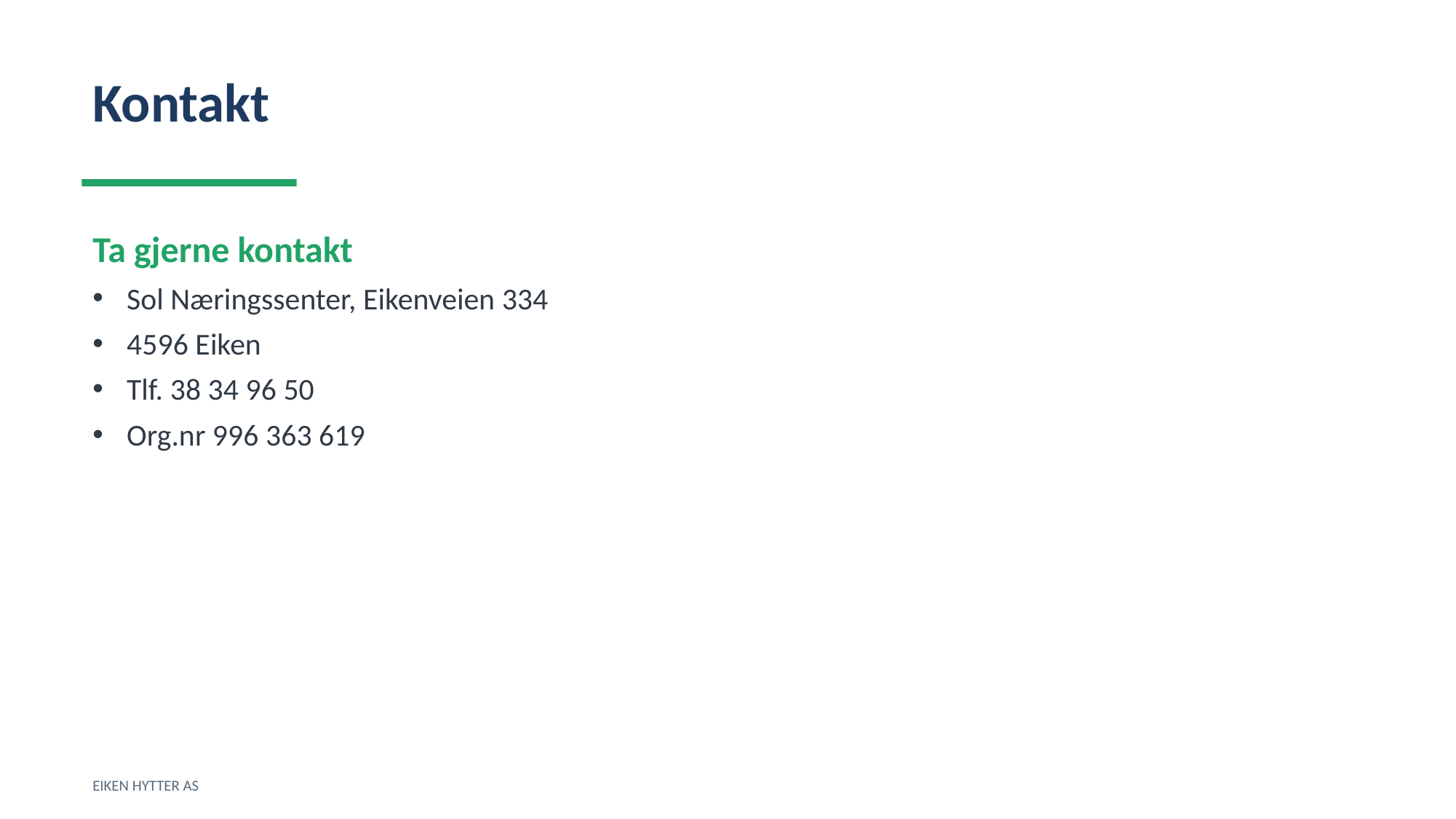

Kontakt

Ta gjerne kontakt
Sol Næringssenter, Eikenveien 334
4596 Eiken
Tlf. 38 34 96 50
Org.nr 996 363 619
EIKEN HYTTER AS